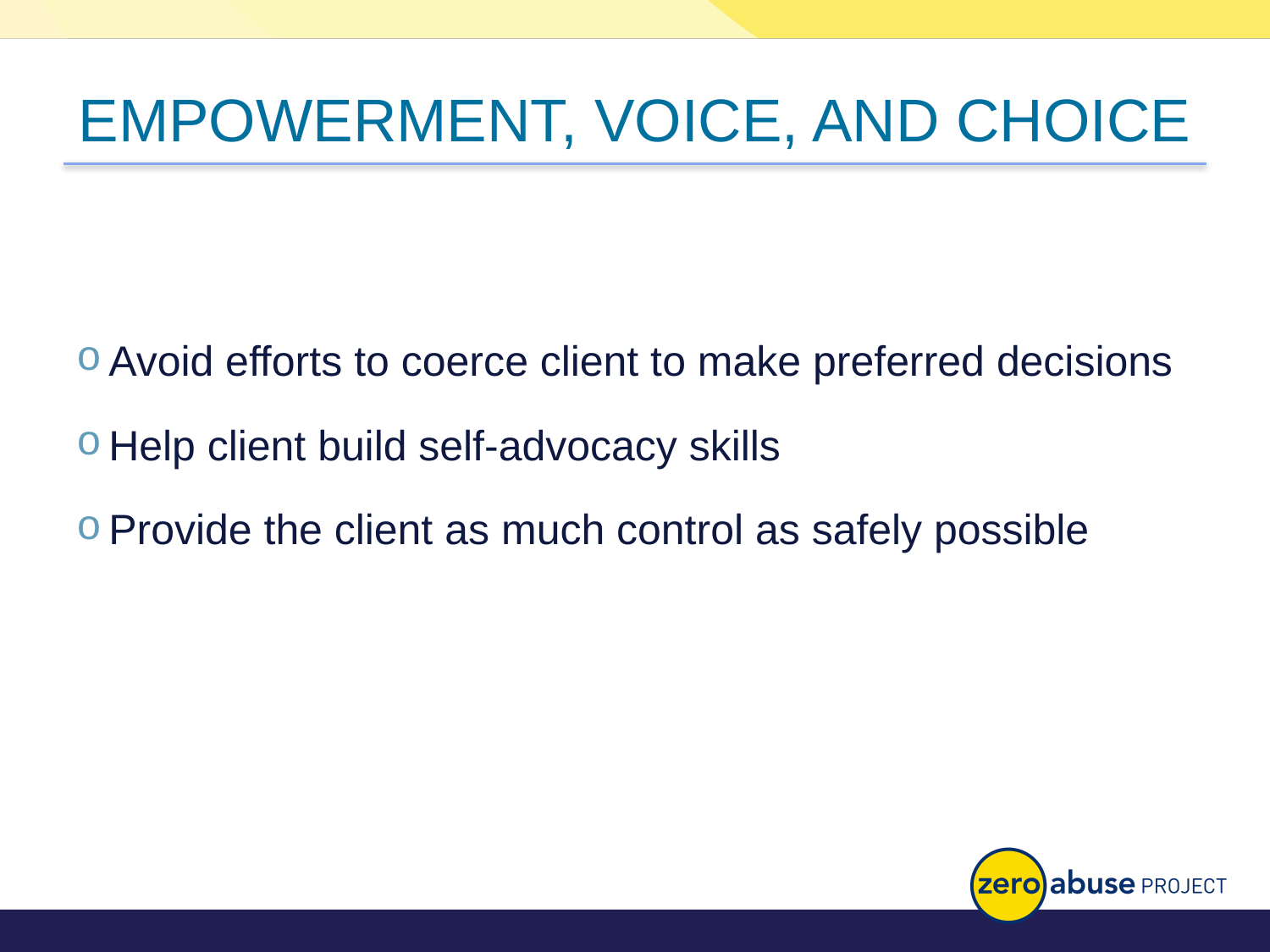

# EMPOWERMENT, VOICE, AND CHOICE
Avoid efforts to coerce client to make preferred decisions
Help client build self-advocacy skills
Provide the client as much control as safely possible